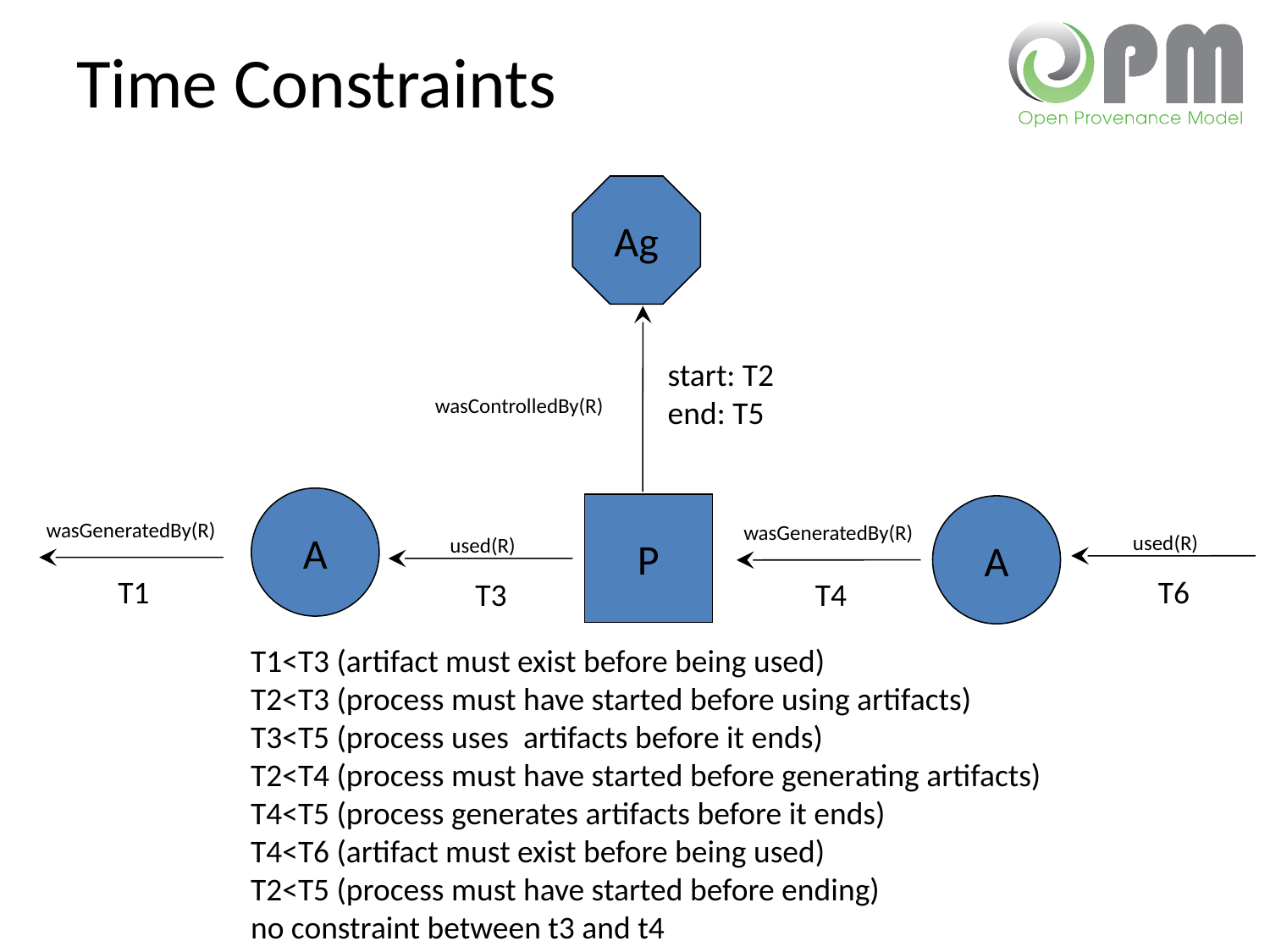

# Time Constraints
Ag

start: T2
end: T5
wasControlledBy(R)
A
P
A
wasGeneratedBy(R)
wasGeneratedBy(R)
used(R)
used(R)

T1
T6
T3
T4
T1<T3 (artifact must exist before being used)
T2<T3 (process must have started before using artifacts)
T3<T5 (process uses  artifacts before it ends)
T2<T4 (process must have started before generating artifacts)
T4<T5 (process generates artifacts before it ends)
T4<T6 (artifact must exist before being used)
T2<T5 (process must have started before ending)
no constraint between t3 and t4